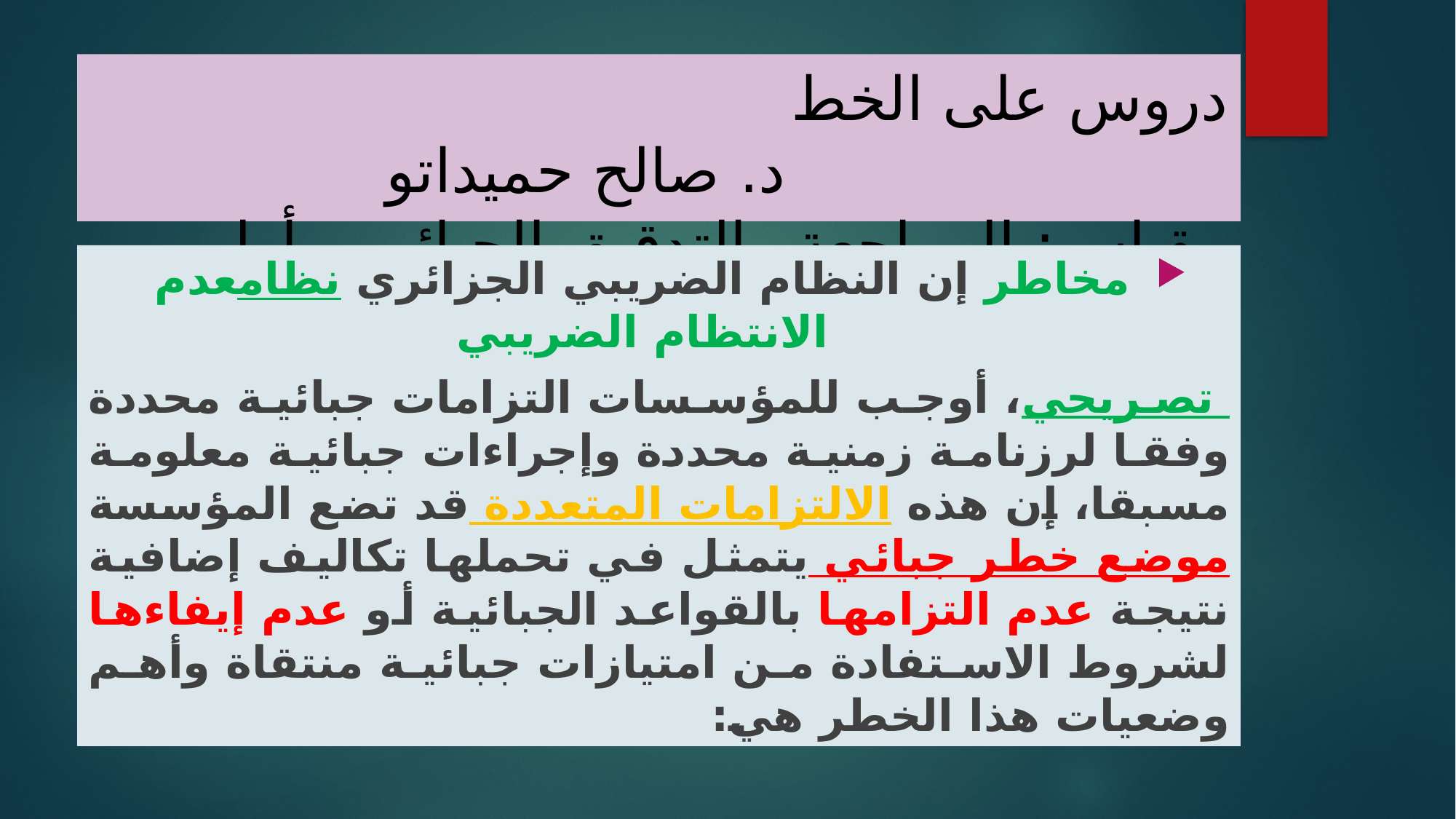

# دروس على الخط                                                            د. صالح حميداتو مقياس: المراجعة والتدقيق الجبائي – أولى ماستر محاسبة وتدقيق
مخاطر إن النظام الضريبي الجزائري نظامعدم الانتظام الضريبي
 تصريحي، أوجب للمؤسسات التزامات جبائية محددة وفقا لرزنامة زمنية محددة وإجراءات جبائية معلومة مسبقا، إن هذه الالتزامات المتعددة قد تضع المؤسسة موضع خطر جبائي يتمثل في تحملها تكاليف إضافية نتيجة عدم التزامها بالقواعد الجبائية أو عدم إيفاءها لشروط الاستفادة من امتيازات جبائية منتقاة وأهم وضعيات هذا الخطر هي: